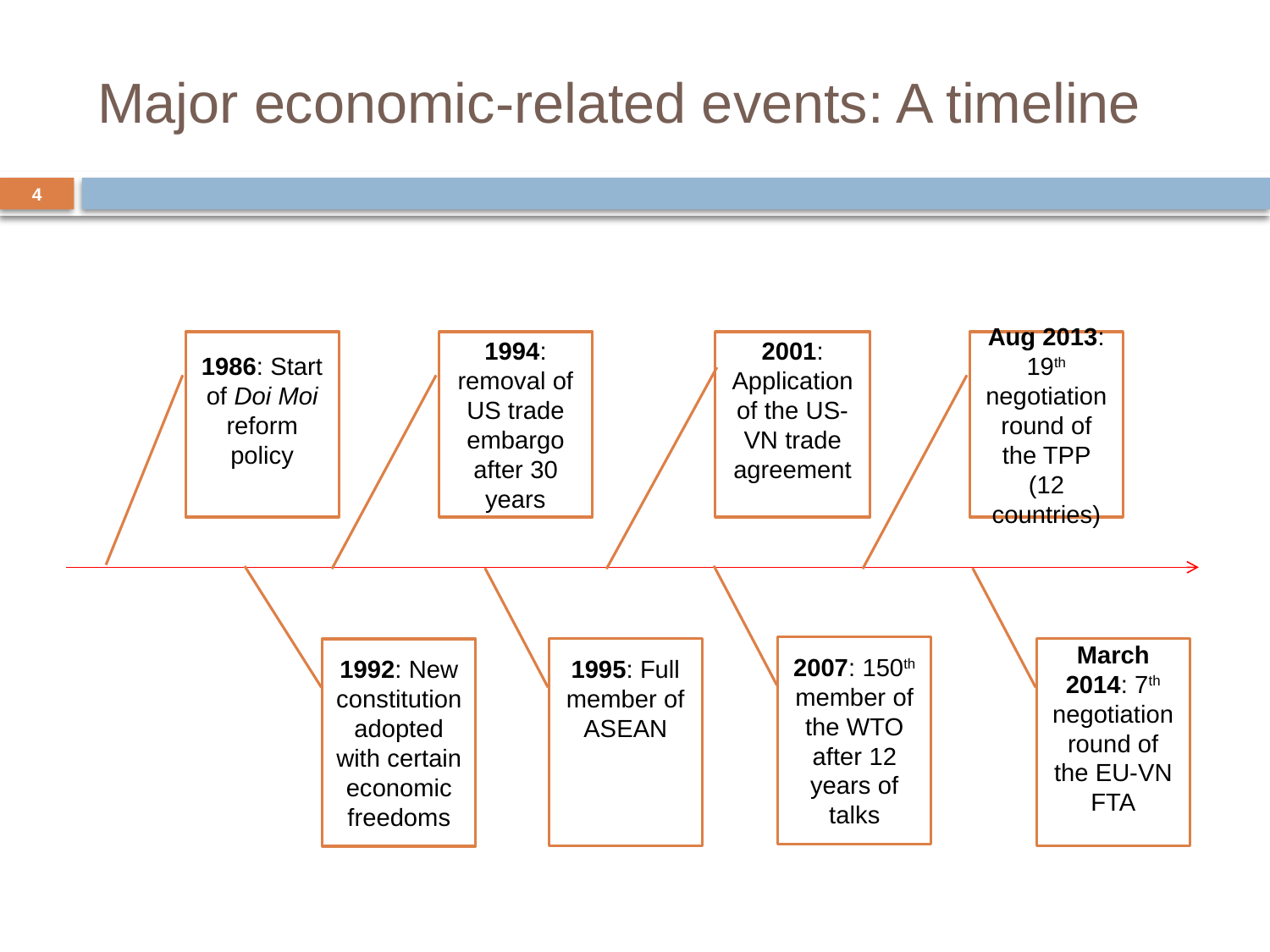

# Major economic-related events: A timeline
4
1986: Start of Doi Moi reform policy

1994: removal of US trade embargo after 30 years
2001: Application of the US-VN trade agreement

Aug 2013: 19th negotiation round of the TPP (12 countries)
2007: 150th member of the WTO after 12 years of talks
1995: Full member of ASEAN

March 2014: 7th negotiation round of the EU-VN FTA

1992: New constitution adopted with certain economic freedoms